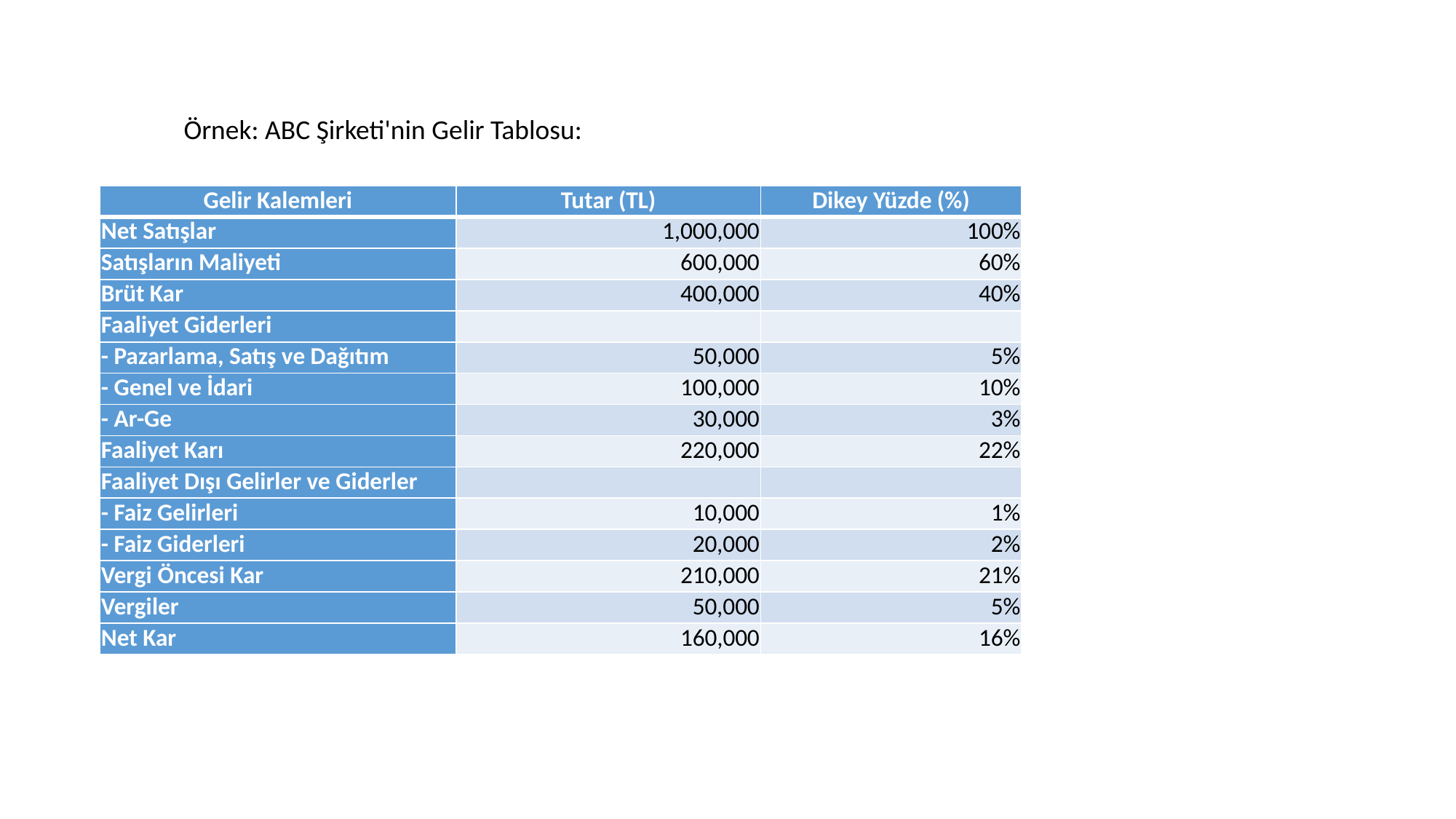

Örnek: ABC Şirketi'nin Gelir Tablosu:
| Gelir Kalemleri | Tutar (TL) | Dikey Yüzde (%) |
| --- | --- | --- |
| Net Satışlar | 1,000,000 | 100% |
| Satışların Maliyeti | 600,000 | 60% |
| Brüt Kar | 400,000 | 40% |
| Faaliyet Giderleri |  |  |
| - Pazarlama, Satış ve Dağıtım | 50,000 | 5% |
| - Genel ve İdari | 100,000 | 10% |
| - Ar-Ge | 30,000 | 3% |
| Faaliyet Karı | 220,000 | 22% |
| Faaliyet Dışı Gelirler ve Giderler |  |  |
| - Faiz Gelirleri | 10,000 | 1% |
| - Faiz Giderleri | 20,000 | 2% |
| Vergi Öncesi Kar | 210,000 | 21% |
| Vergiler | 50,000 | 5% |
| Net Kar | 160,000 | 16% |